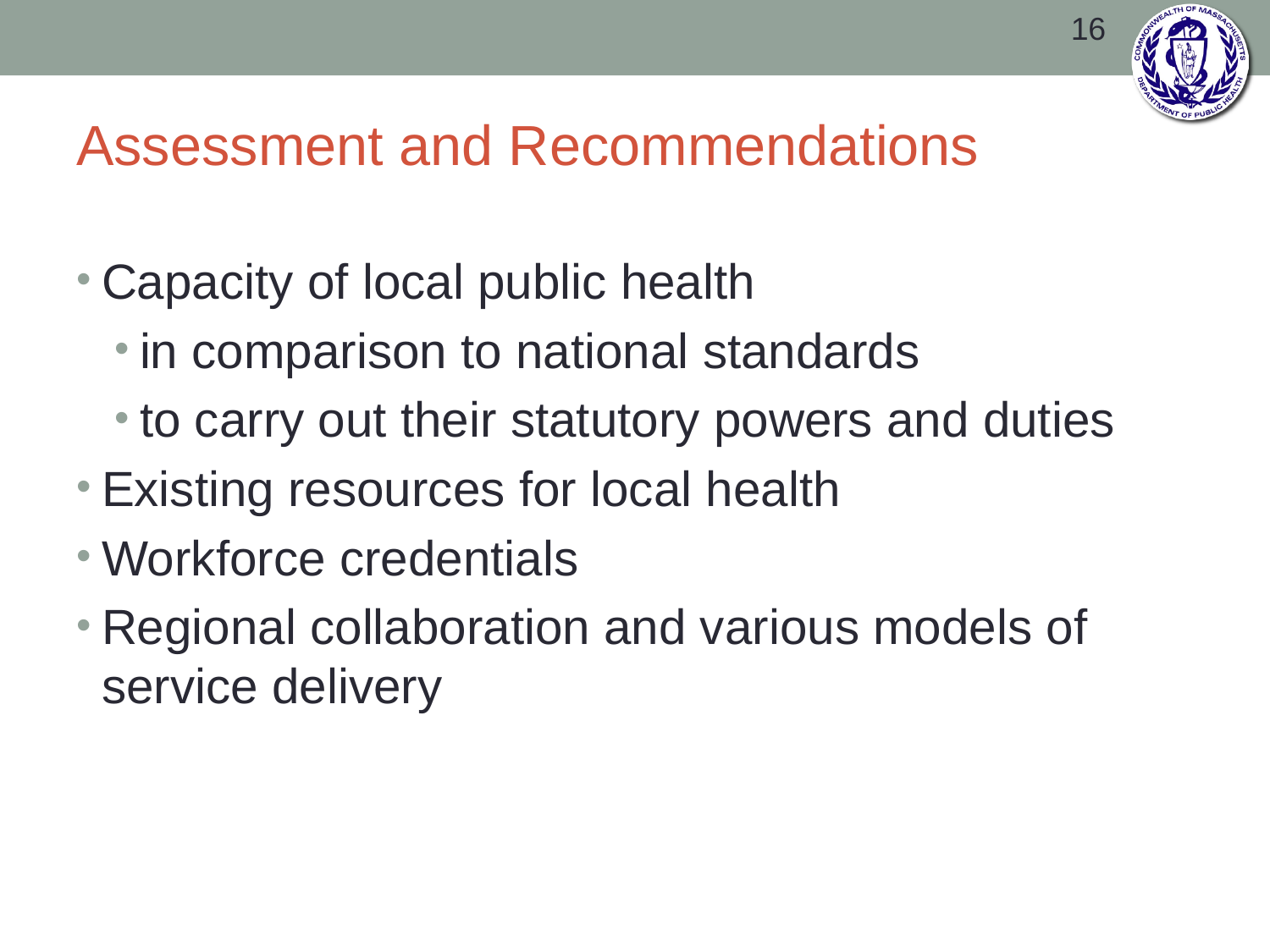

16
# Assessment and Recommendations
Capacity of local public health
in comparison to national standards
to carry out their statutory powers and duties
Existing resources for local health
Workforce credentials
Regional collaboration and various models of service delivery